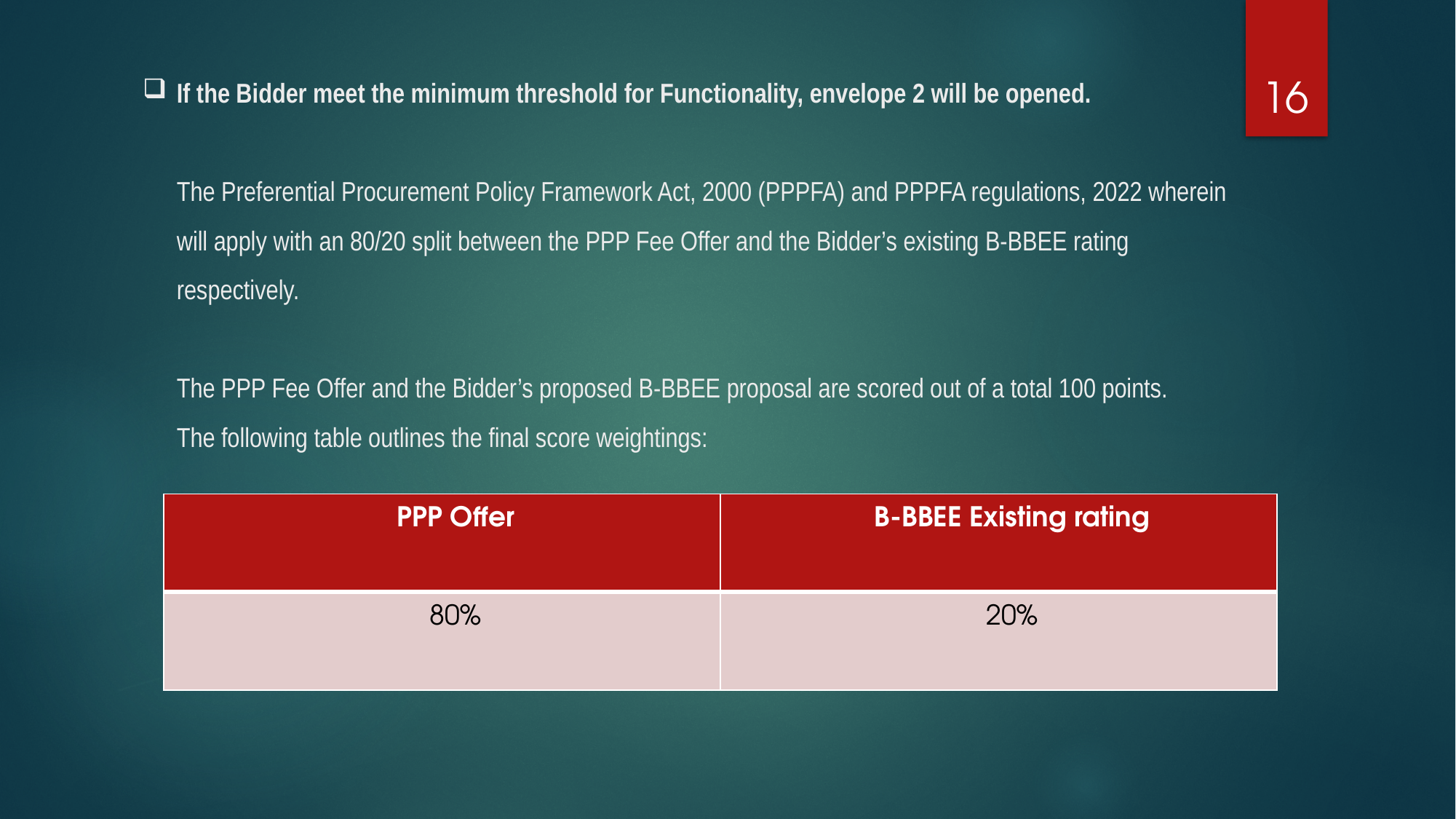

16
# If the Bidder meet the minimum threshold for Functionality, envelope 2 will be opened. The Preferential Procurement Policy Framework Act, 2000 (PPPFA) and PPPFA regulations, 2022 wherein will apply with an 80/20 split between the PPP Fee Offer and the Bidder’s existing B-BBEE rating respectively. The PPP Fee Offer and the Bidder’s proposed B-BBEE proposal are scored out of a total 100 points. The following table outlines the final score weightings:
| PPP Offer | B-BBEE Existing rating |
| --- | --- |
| 80% | 20% |